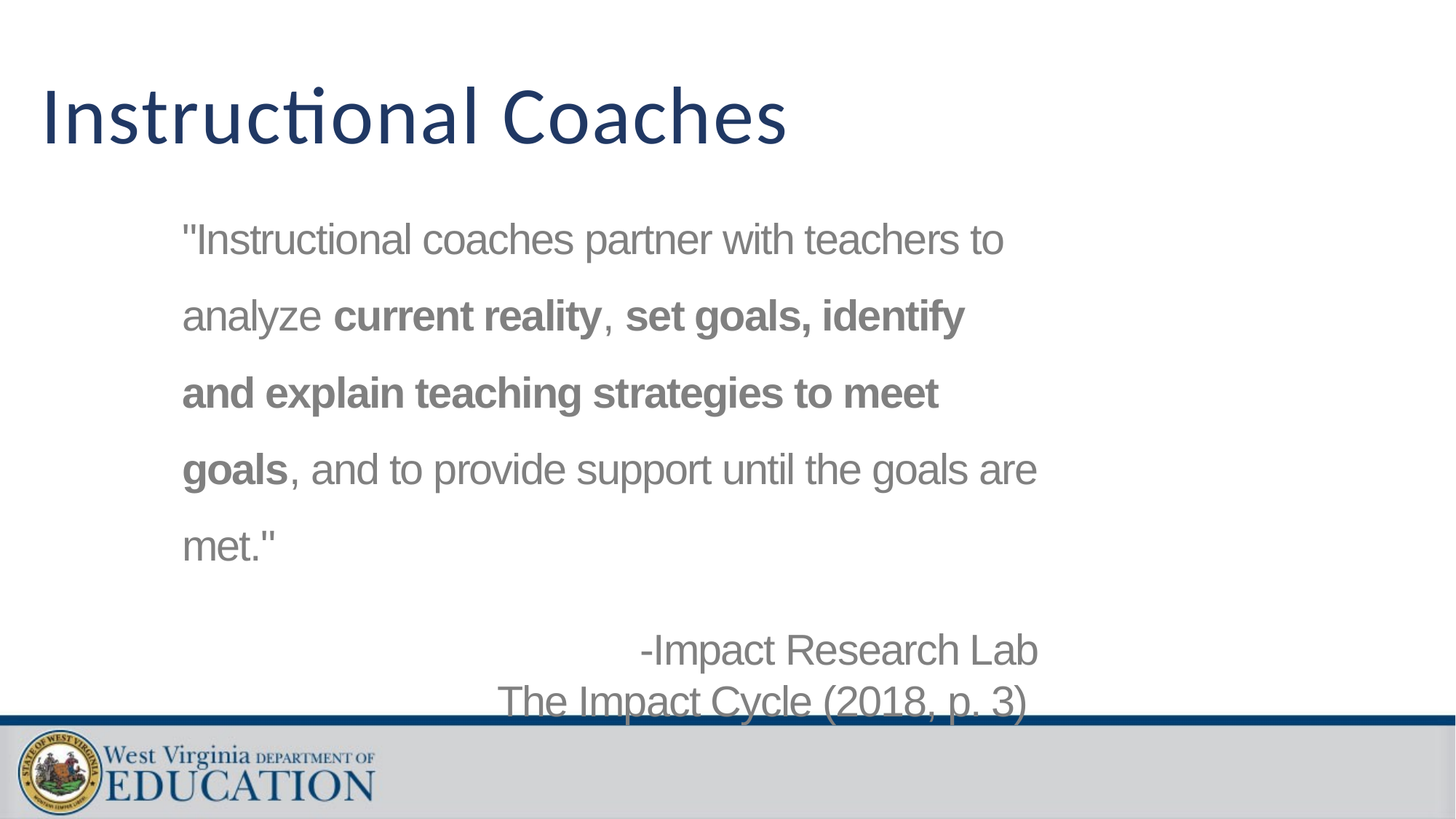

# Instructional Coaches
"Instructional coaches partner with teachers to analyze current reality, set goals, identify and explain teaching strategies to meet goals, and to provide support until the goals are met."

-Impact Research Lab
The Impact Cycle (2018, p. 3)